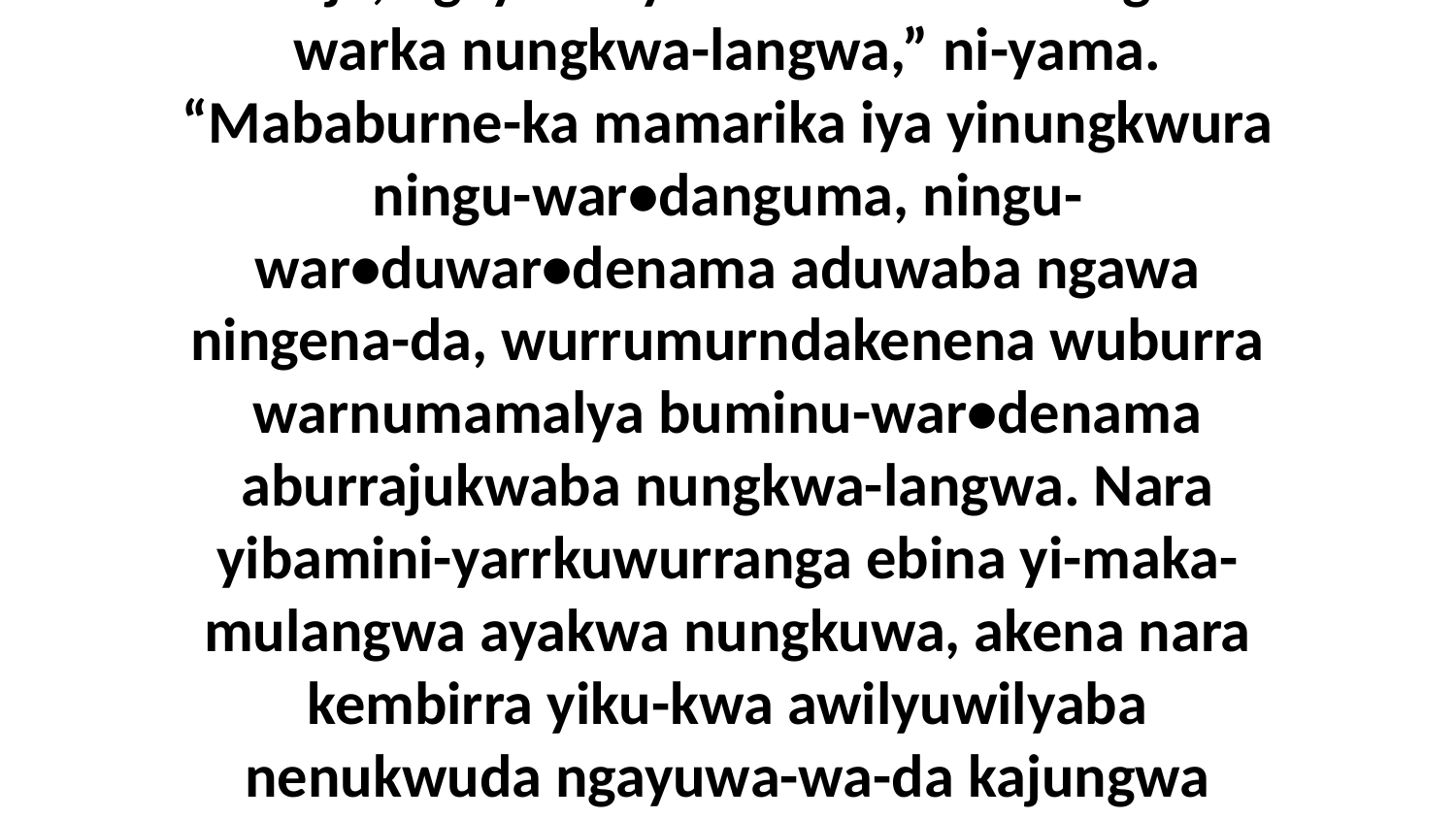

29 Akena eneja ni-yama nungwenikba-wa, “Kwuja, ngayuwa yirraminu-war•danguma warka nungkwa-langwa,” ni-yama. “Mababurne-ka mamarika iya yinungkwura ningu-war•danguma, ningu-war•duwar•denama aduwaba ngawa ningena-da, wurrumurndakenena wuburra warnumamalya buminu-war•denama aburrajukwaba nungkwa-langwa. Nara yibamini-yarrkuwurranga ebina yi-maka-mulangwa ayakwa nungkuwa, akena nara kembirra yiku-kwa awilyuwilyaba nenukwuda ngayuwa-wa-da kajungwa yarnik-alyubari-yada nganyangwa warnumamalya-da.